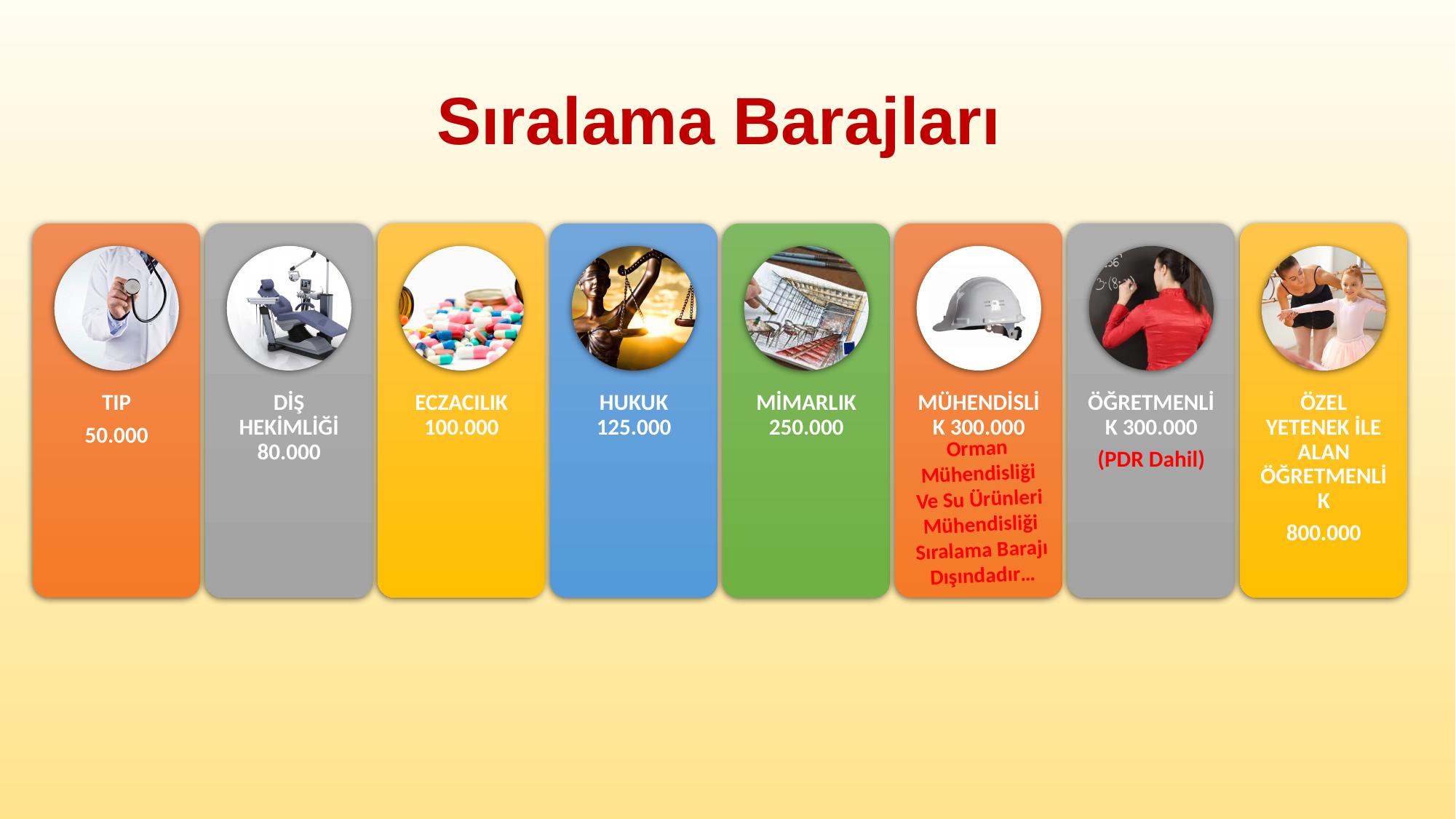

# Sıralama Barajları
TIP
50.000
DİŞ HEKİMLİĞİ 80.000
ECZACILIK 100.000
HUKUK 125.000
MİMARLIK 250.000
MÜHENDİSLİK 300.000
ÖĞRETMENLİK 300.000
(PDR Dahil)
ÖZEL YETENEK İLE ALAN ÖĞRETMENLİK
800.000
Orman Mühendisliği Ve Su Ürünleri Mühendisliği Sıralama Barajı Dışındadır…